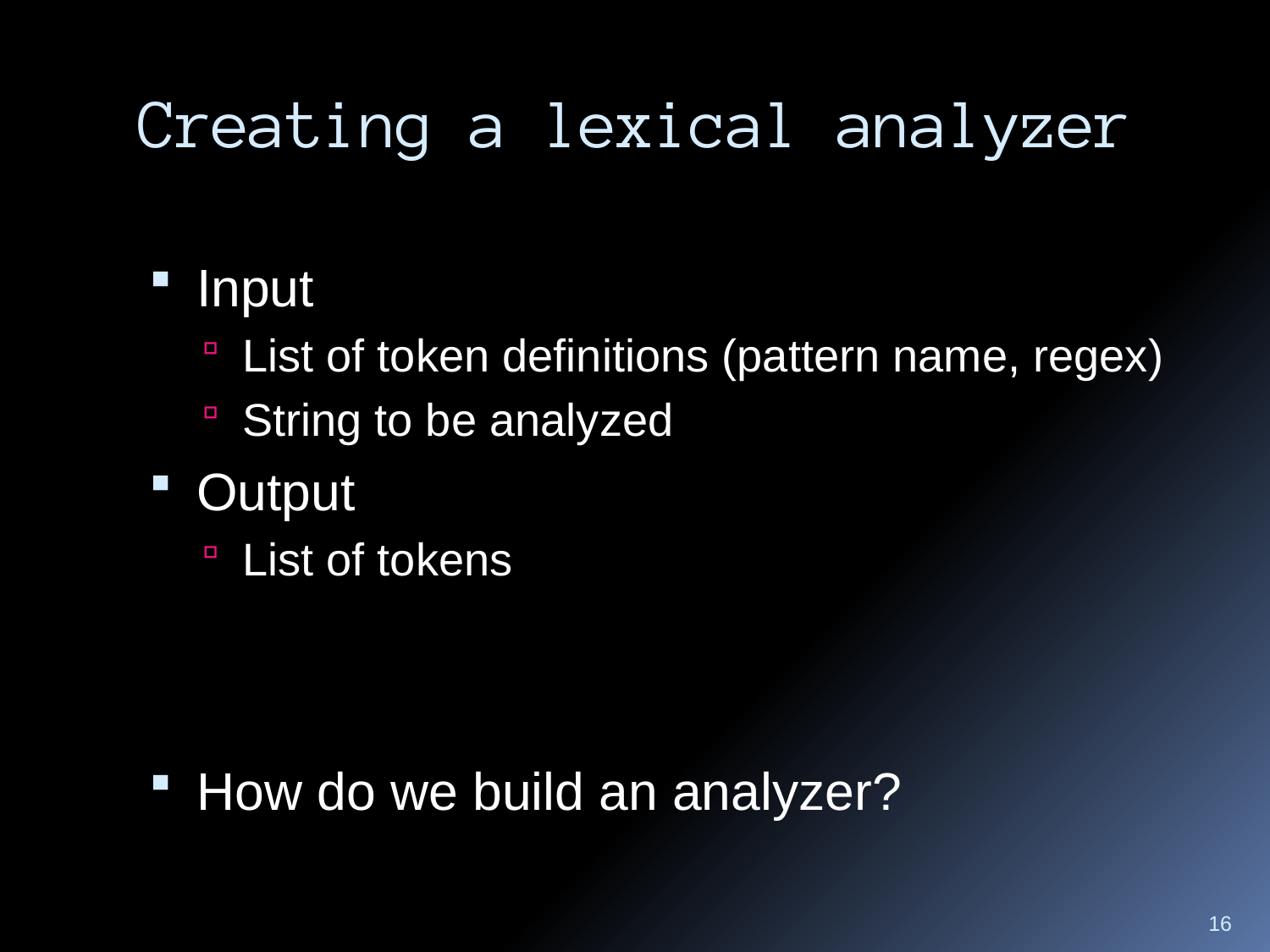

# Creating a lexical analyzer
Input
List of token definitions (pattern name, regex)
String to be analyzed
Output
List of tokens

How do we build an analyzer?
16